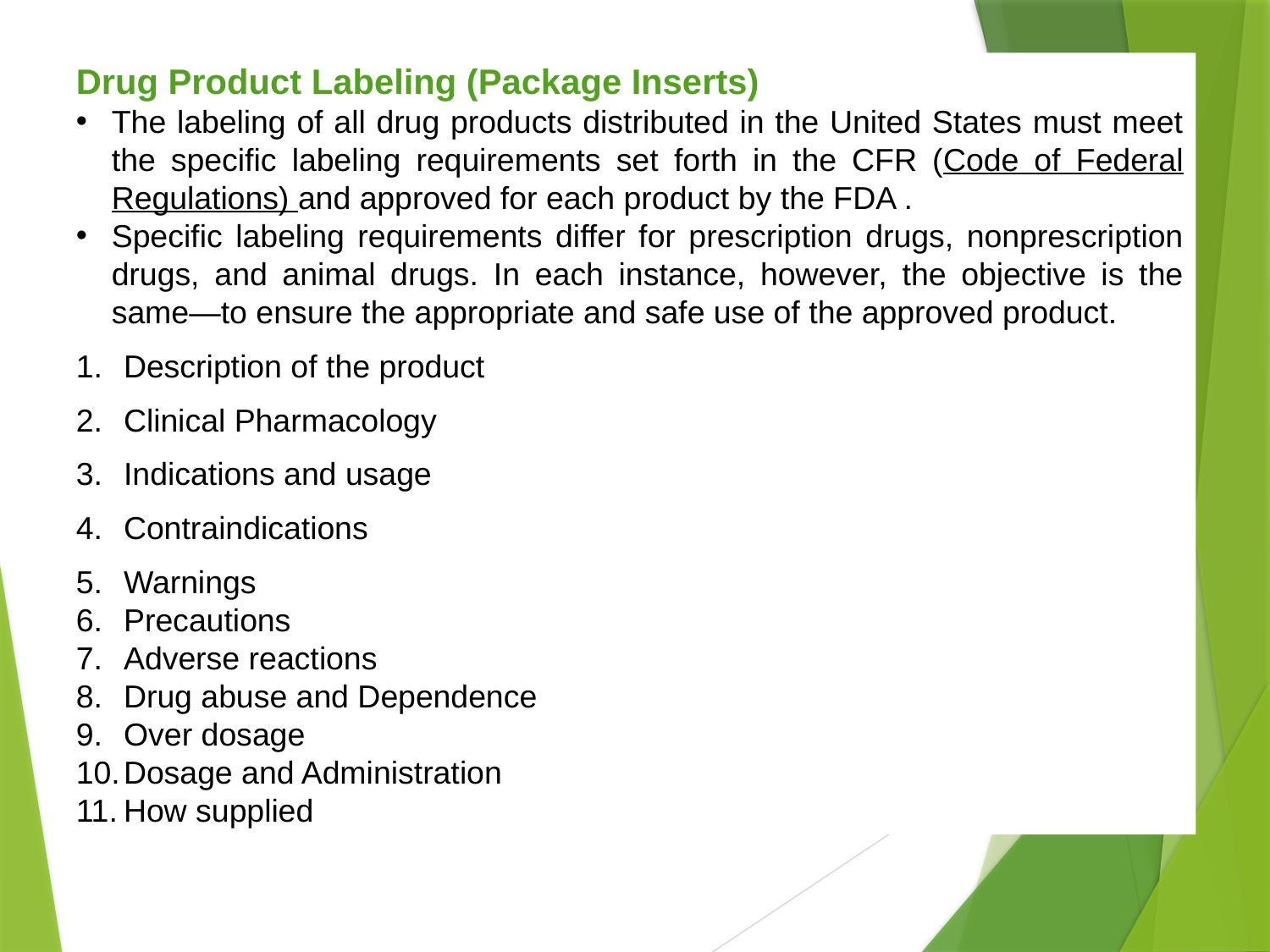

Drug Product Labeling (Package Inserts)
The labeling of all drug products distributed in the United States must meet the specific labeling requirements set forth in the CFR (Code of Federal Regulations) and approved for each product by the FDA .
Specific labeling requirements differ for prescription drugs, nonprescription drugs, and animal drugs. In each instance, however, the objective is the same—to ensure the appropriate and safe use of the approved product.
Description of the product
Clinical Pharmacology
Indications and usage
Contraindications
Warnings
Precautions
Adverse reactions
Drug abuse and Dependence
Over dosage
Dosage and Administration
How supplied